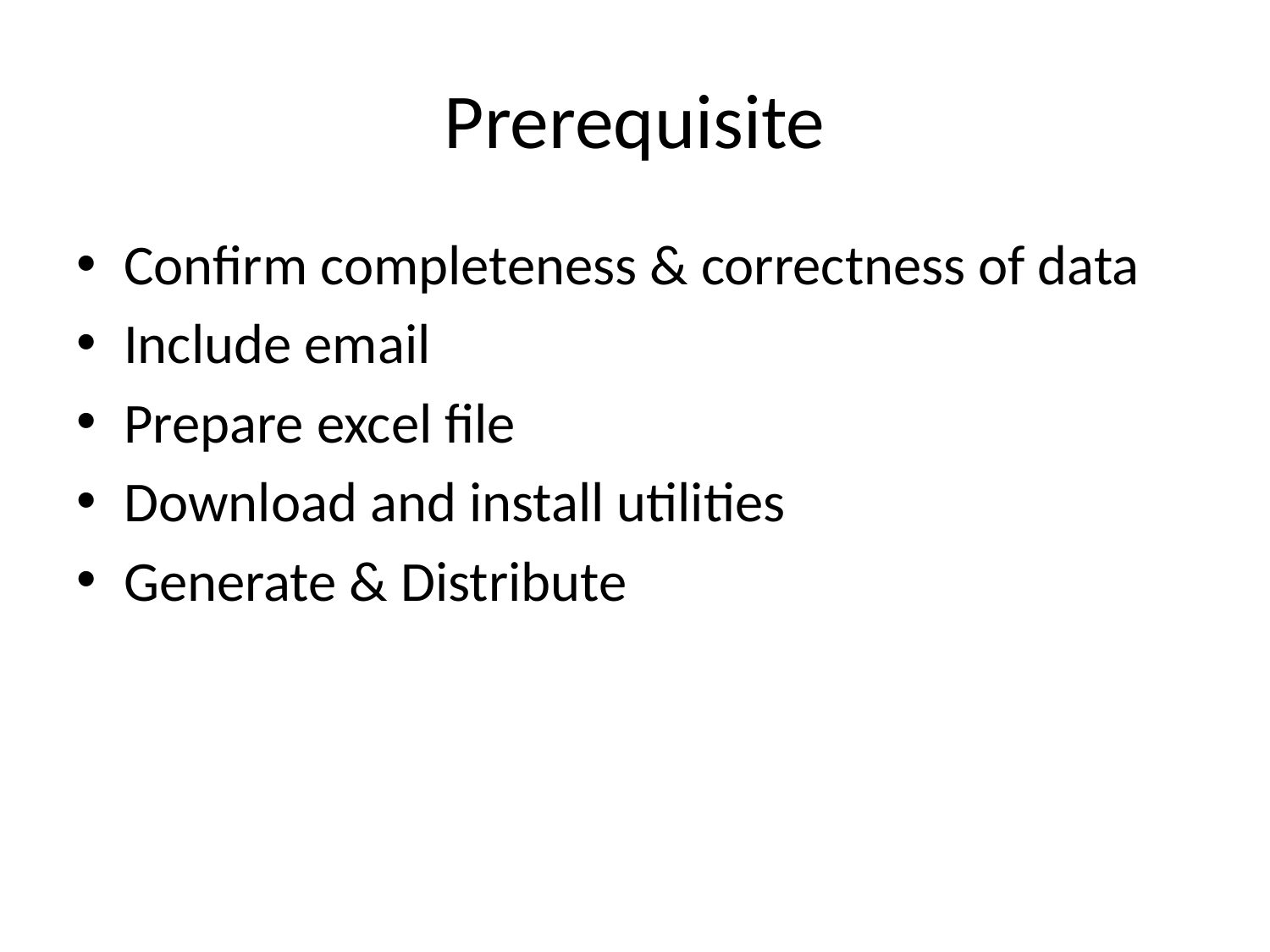

# Prerequisite
Confirm completeness & correctness of data
Include email
Prepare excel file
Download and install utilities
Generate & Distribute